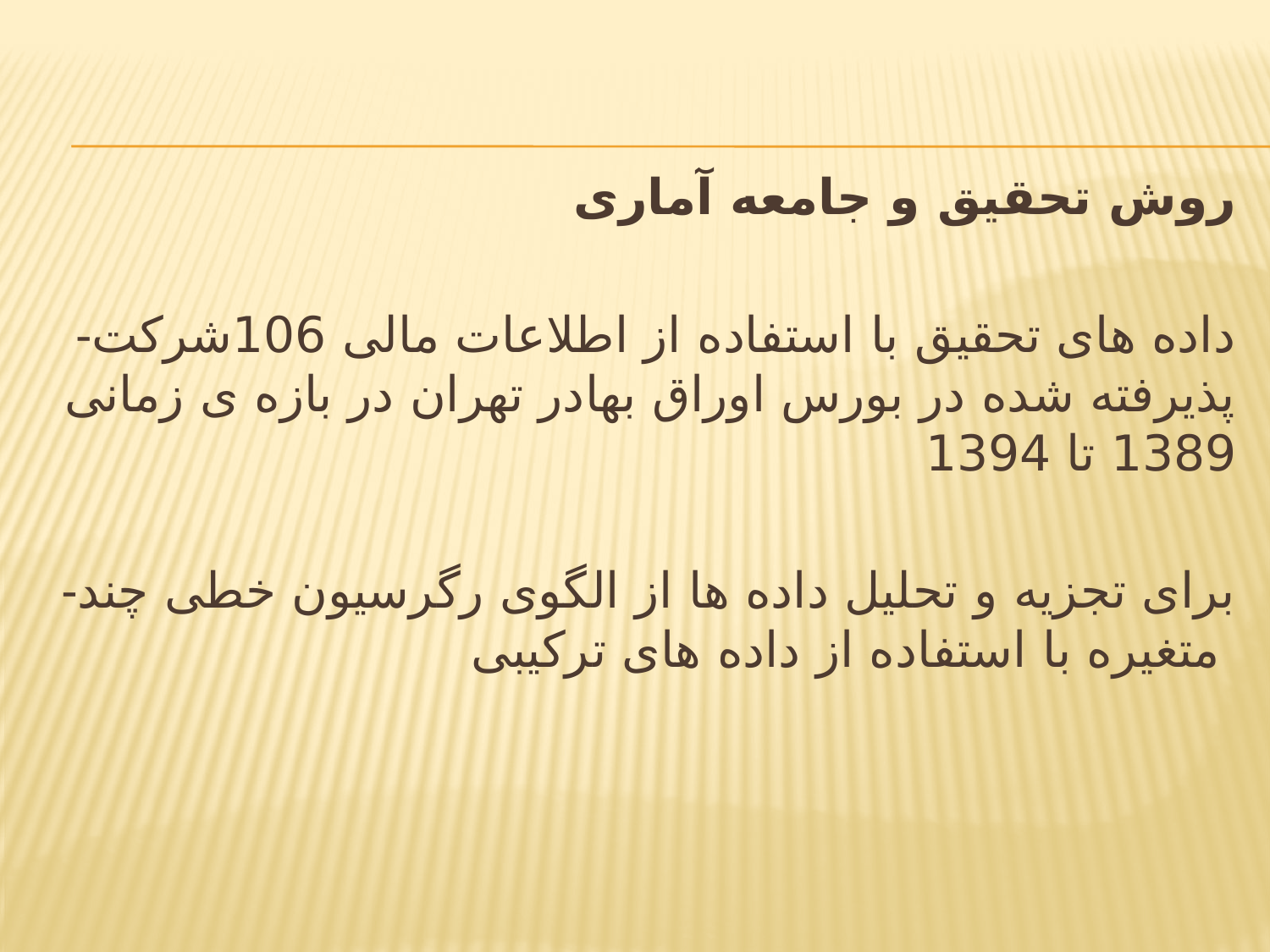

روش تحقیق و جامعه آماری

-داده های تحقیق با استفاده از اطلاعات مالی 106شرکت پذیرفته شده در بورس اوراق بهادر تهران در بازه ی زمانی 1389 تا 1394

-برای تجزیه و تحلیل داده ها از الگوی رگرسیون خطی چند متغیره با استفاده از داده های ترکیبی